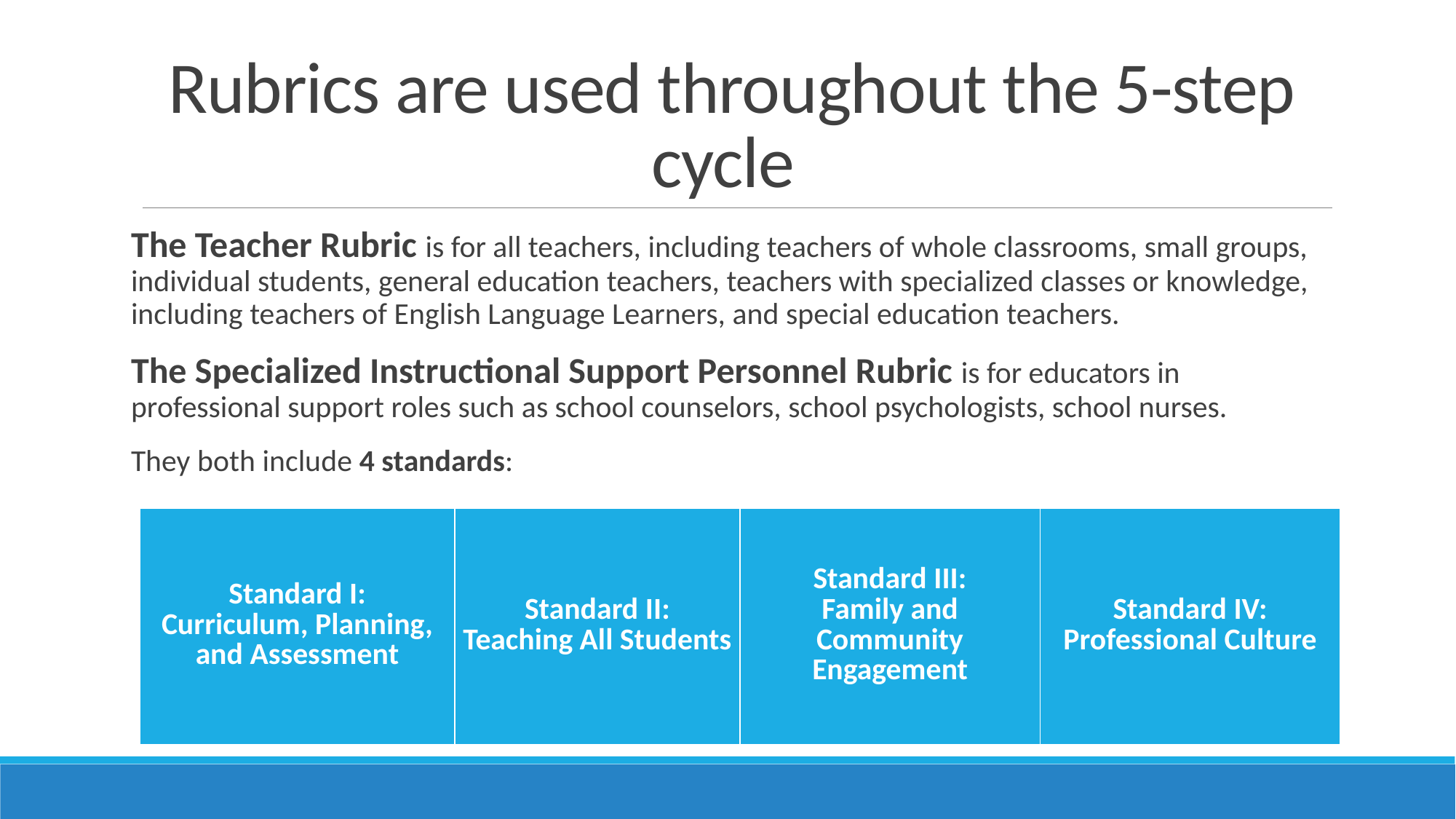

# Rubrics are used throughout the 5-step cycle
The Teacher Rubric is for all teachers, including teachers of whole classrooms, small groups, individual students, general education teachers, teachers with specialized classes or knowledge, including teachers of English Language Learners, and special education teachers.
The Specialized Instructional Support Personnel Rubric is for educators in professional support roles such as school counselors, school psychologists, school nurses.
They both include 4 standards:

| Standard I: Curriculum, Planning, and Assessment | Standard II: Teaching All Students | Standard III: Family and Community Engagement | Standard IV: Professional Culture |
| --- | --- | --- | --- |